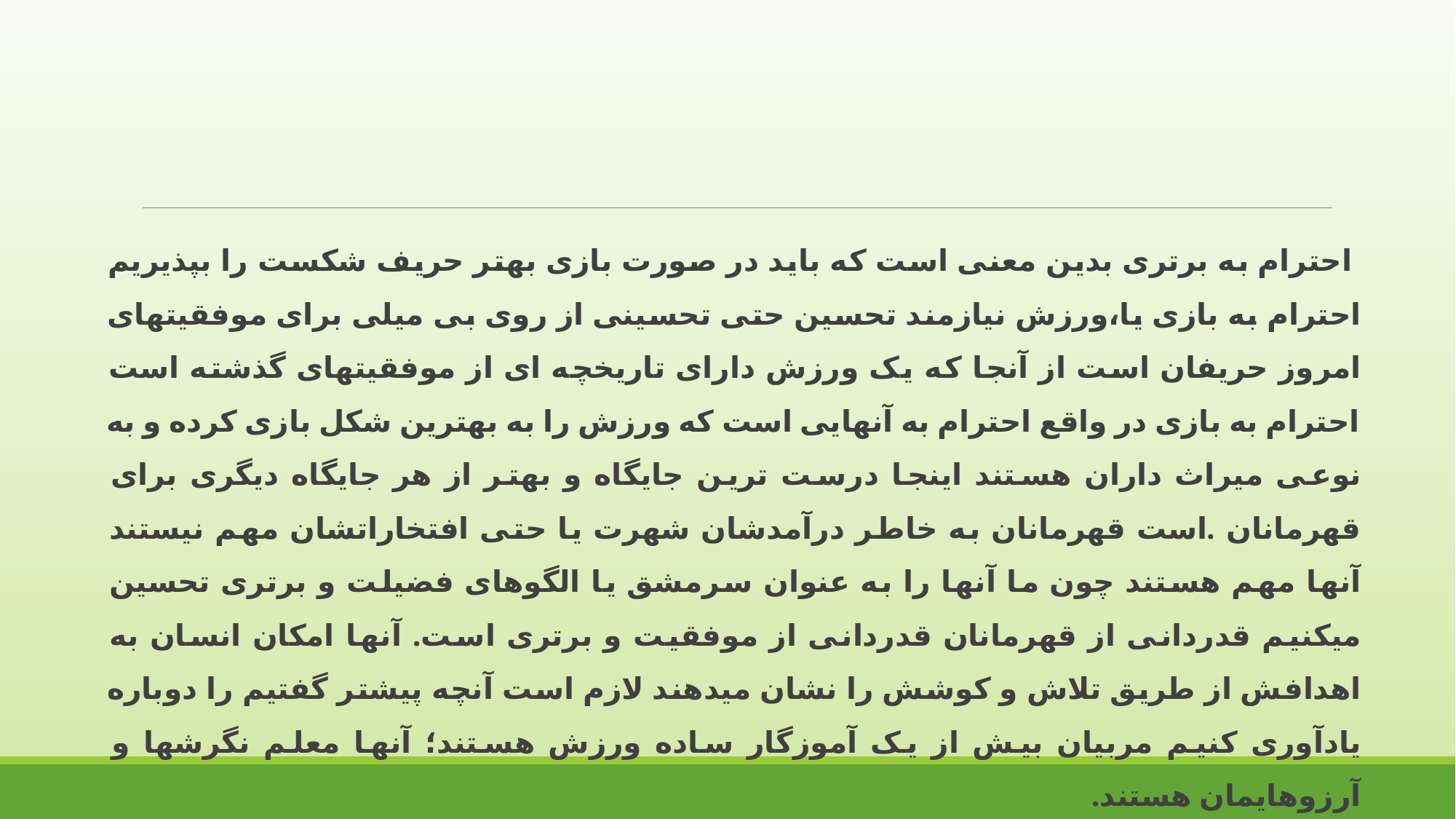

احترام به برتری بدین معنی است که باید در صورت بازی بهتر حریف شکست را بپذیریم احترام به بازی یا،ورزش نیازمند تحسین حتی تحسینی از روی بی میلی برای موفقیتهای امروز حریفان است از آنجا که یک ورزش دارای تاریخچه ای از موفقیتهای گذشته است احترام به بازی در واقع احترام به آنهایی است که ورزش را به بهترین شکل بازی کرده و به نوعی میراث داران هستند اینجا درست ترین جایگاه و بهتر از هر جایگاه دیگری برای قهرمانان .است قهرمانان به خاطر درآمدشان شهرت یا حتی افتخاراتشان مهم نیستند آنها مهم هستند چون ما آنها را به عنوان سرمشق یا الگوهای فضیلت و برتری تحسین میکنیم قدردانی از قهرمانان قدردانی از موفقیت و برتری است. آنها امکان انسان به اهدافش از طریق تلاش و کوشش را نشان میدهند لازم است آنچه پیشتر گفتیم را دوباره یادآوری کنیم مربیان بیش از یک آموزگار ساده ورزش هستند؛ آنها معلم نگرشها و آرزوهایمان هستند.